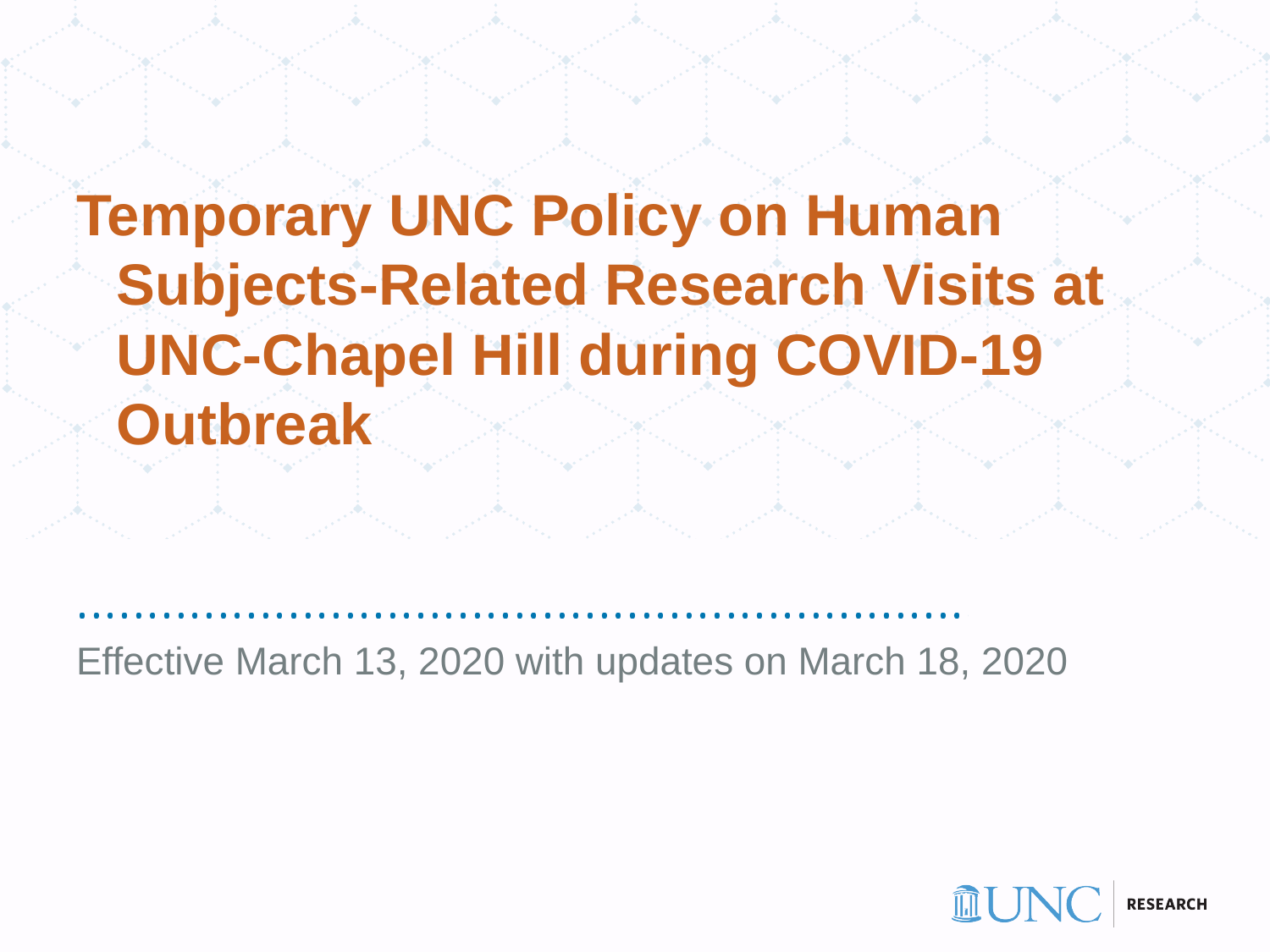

Temporary UNC Policy on Human Subjects-Related Research Visits at UNC-Chapel Hill during COVID-19 Outbreak
#
Effective March 13, 2020 with updates on March 18, 2020